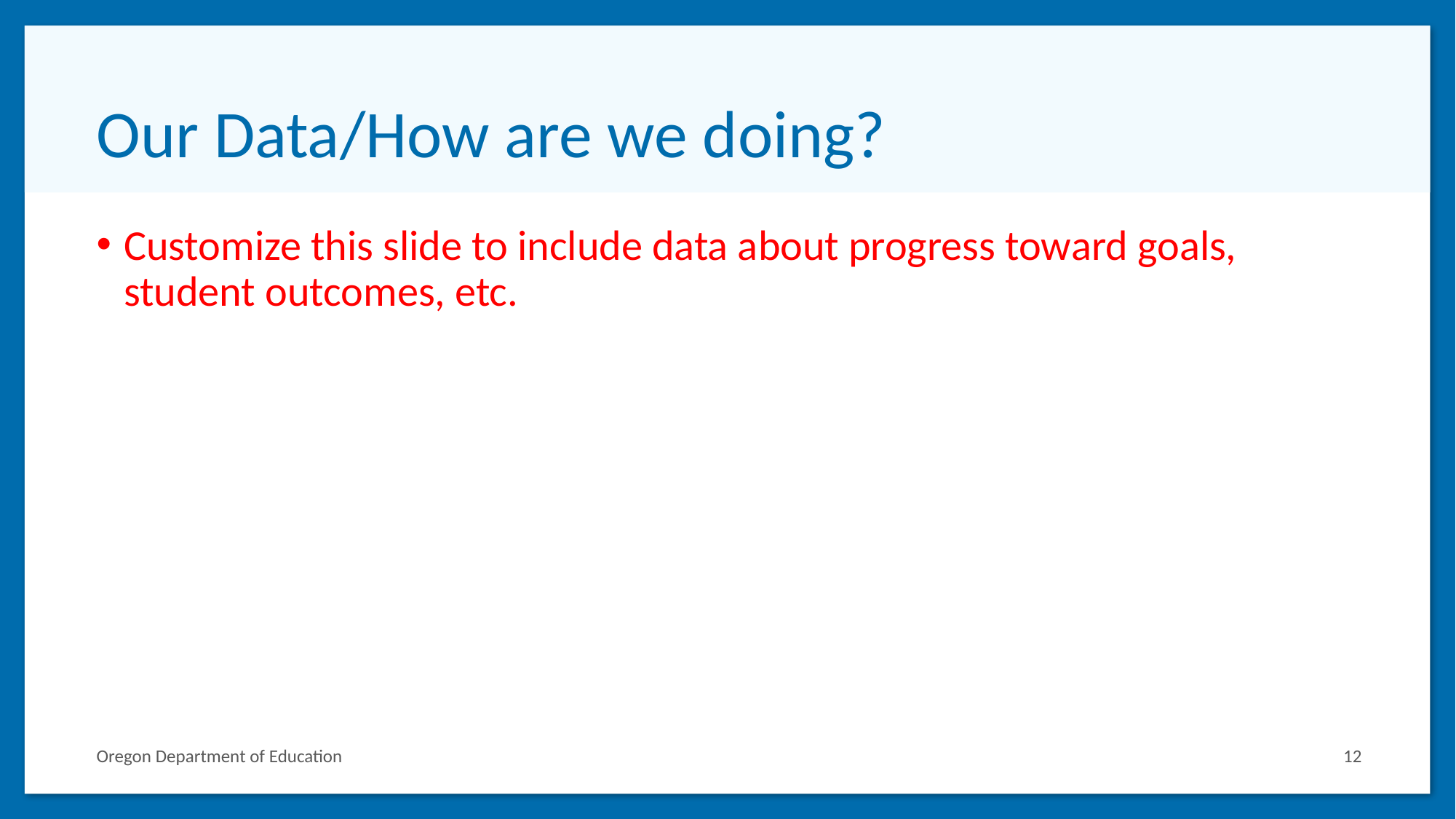

# Our Data/How are we doing?
Customize this slide to include data about progress toward goals, student outcomes, etc.
Oregon Department of Education
12